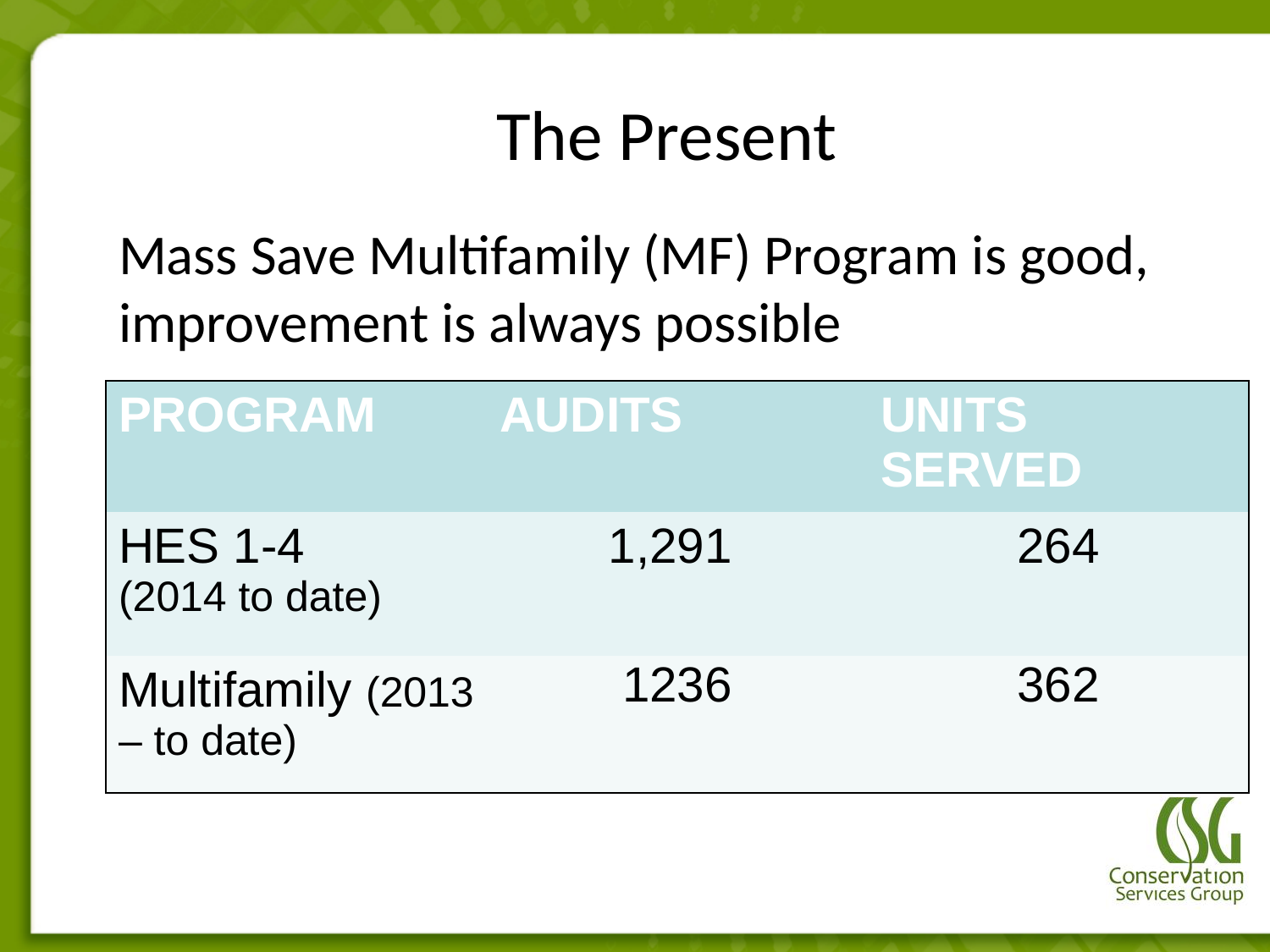

# The Present
Mass Save Multifamily (MF) Program is good, improvement is always possible

| PROGRAM | AUDITS | UNITS SERVED |
| --- | --- | --- |
| HES 1-4 (2014 to date) | 1,291 | 264 |
| Multifamily (2013 – to date) | 1236 | 362 |